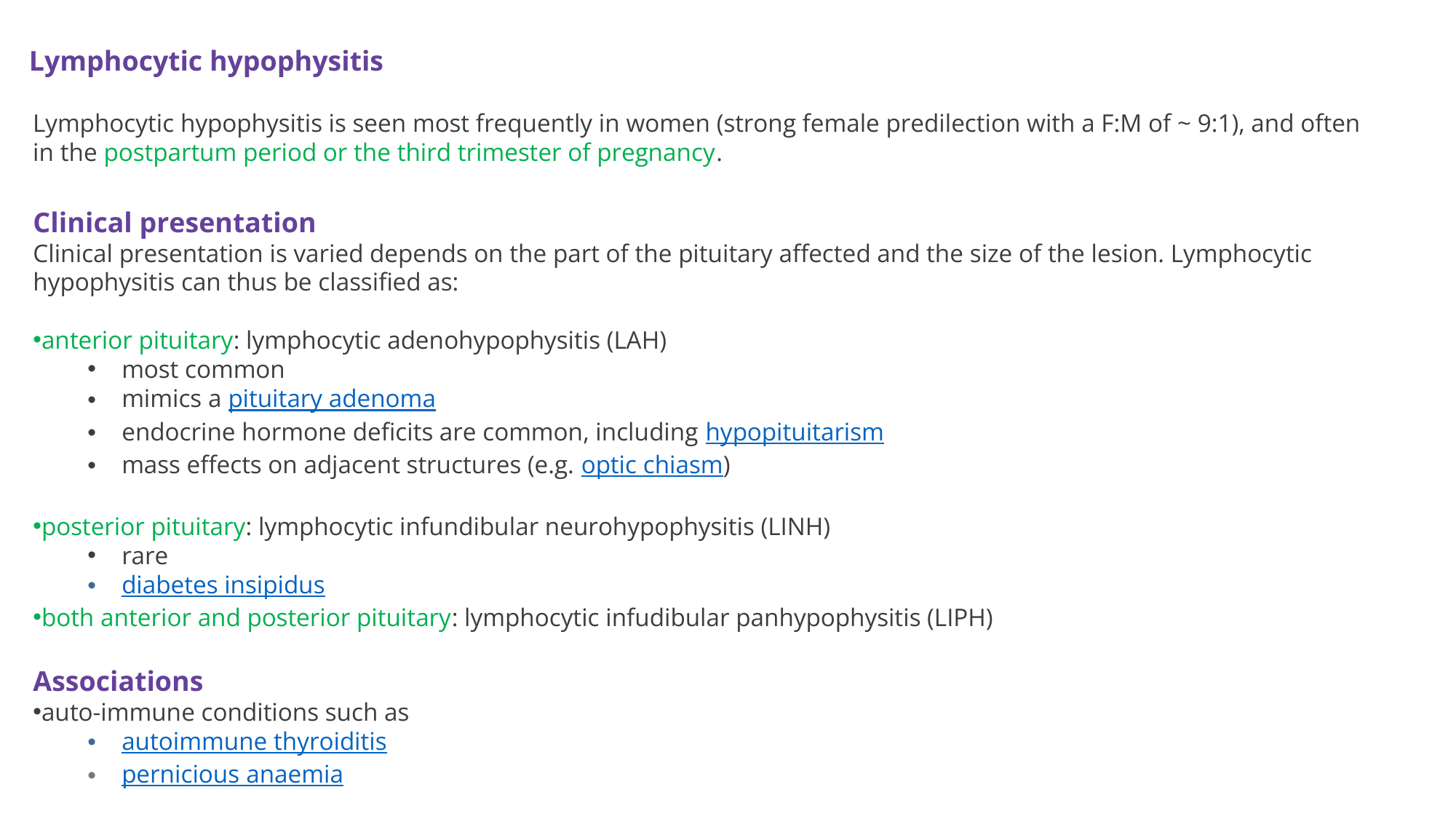

Lymphocytic hypophysitis
Lymphocytic hypophysitis is seen most frequently in women (strong female predilection with a F:M of ~ 9:1), and often in the postpartum period or the third trimester of pregnancy.
Clinical presentation
Clinical presentation is varied depends on the part of the pituitary affected and the size of the lesion. Lymphocytic hypophysitis can thus be classified as:

anterior pituitary: lymphocytic adenohypophysitis (LAH)
most common
mimics a pituitary adenoma
endocrine hormone deficits are common, including hypopituitarism
mass effects on adjacent structures (e.g. optic chiasm)

posterior pituitary: lymphocytic infundibular neurohypophysitis (LINH)
rare
diabetes insipidus
both anterior and posterior pituitary: lymphocytic infudibular panhypophysitis (LIPH)

Associations
auto-immune conditions such as
autoimmune thyroiditis
pernicious anaemia